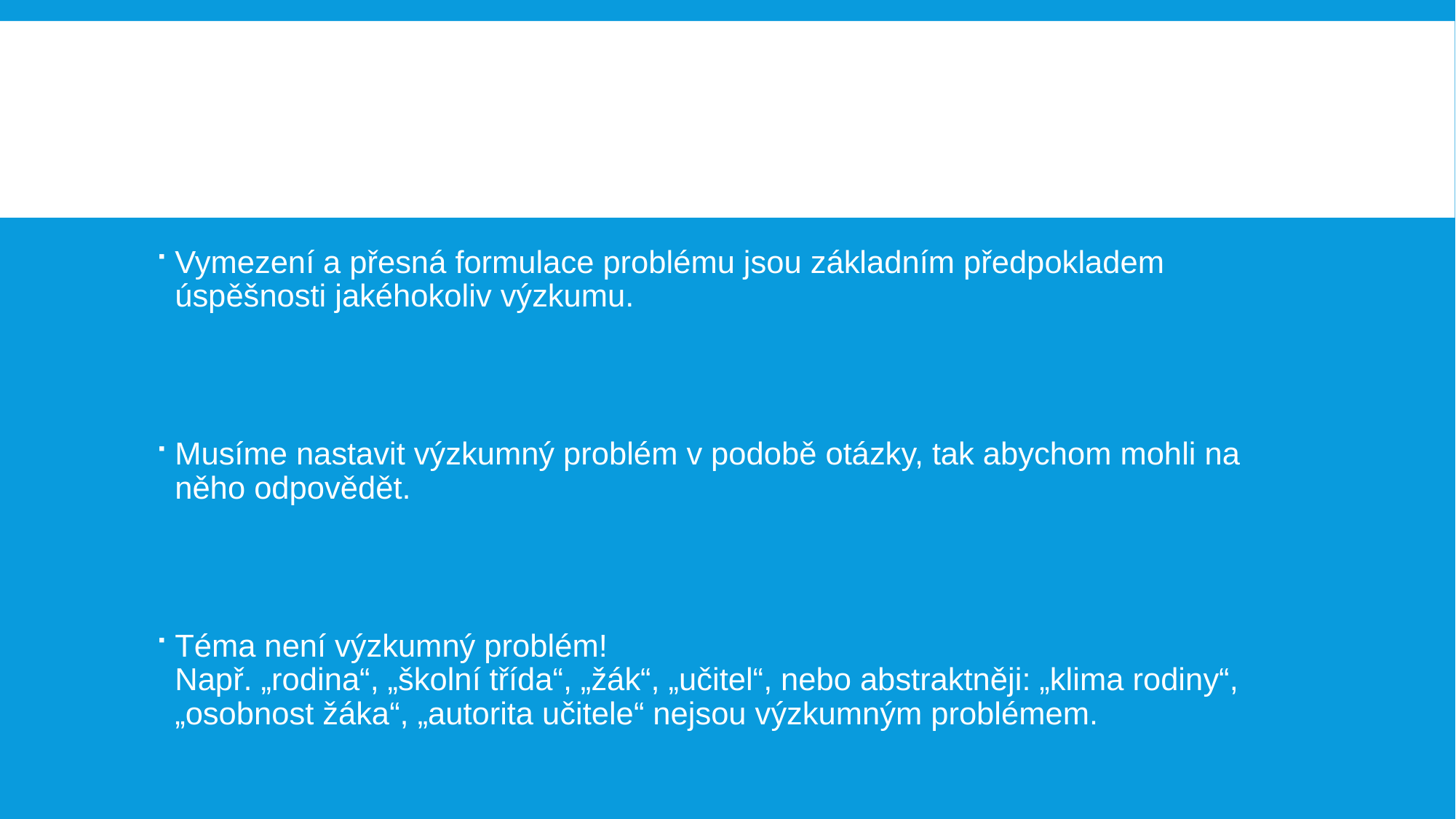

#
Vymezení a přesná formulace problému jsou základním předpokladem úspěšnosti jakéhokoliv výzkumu.

Musíme nastavit výzkumný problém v podobě otázky, tak abychom mohli na něho odpovědět.

Téma není výzkumný problém!
Např. „rodina“, „školní třída“, „žák“, „učitel“, nebo abstraktněji: „klima rodiny“, „osobnost žáka“, „autorita učitele“ nejsou výzkumným problémem.